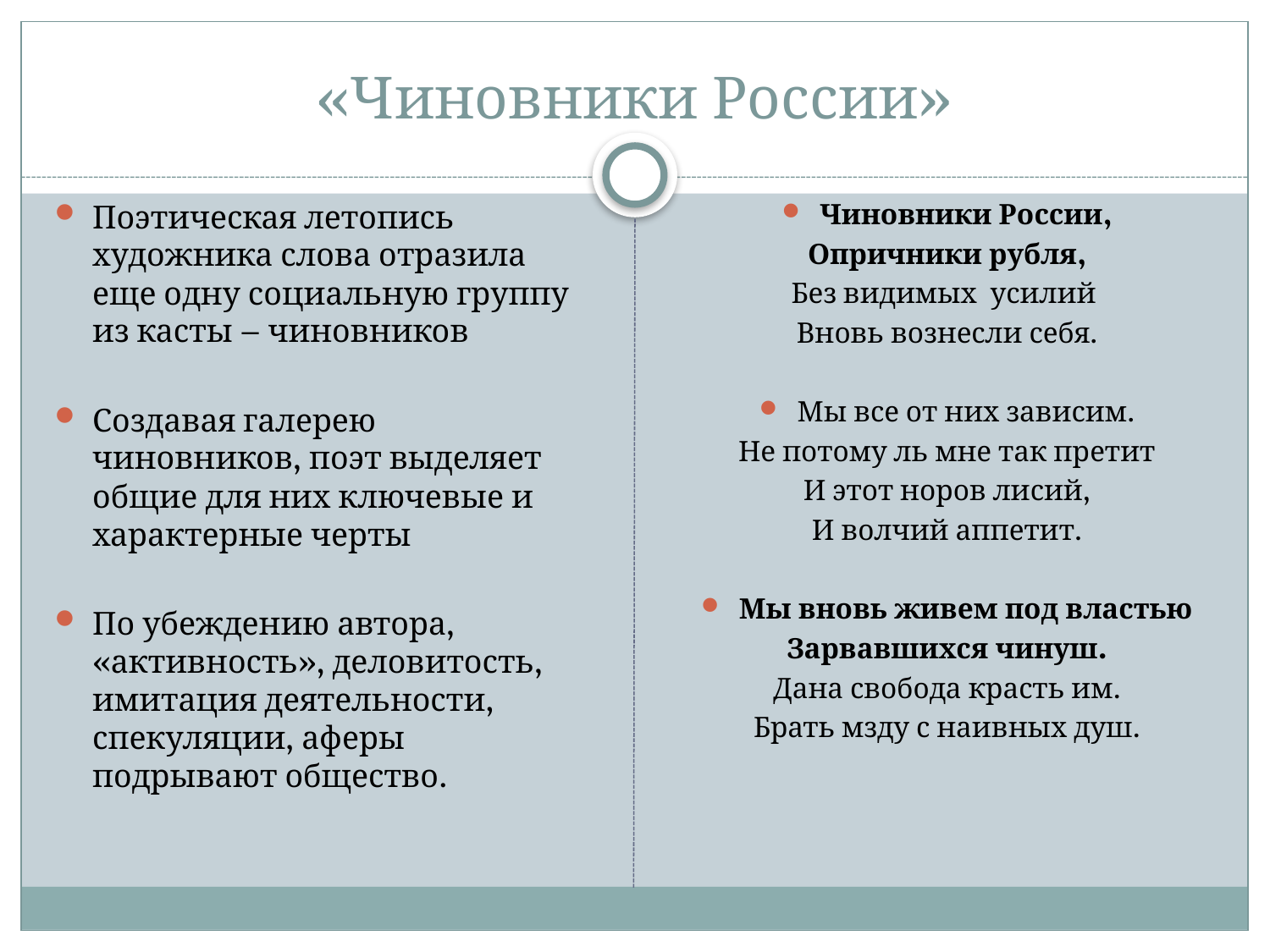

# «Чиновники России»
Поэтическая летопись художника слова отразила еще одну социальную группу из касты – чиновников

Создавая галерею чиновников, поэт выделяет общие для них ключевые и характерные черты

По убеждению автора, «активность», деловитость, имитация деятельности, спекуляции, аферы подрывают общество.
Чиновники России,
Опричники рубля,
Без видимых  усилий
Вновь вознесли себя.

Мы все от них зависим.
Не потому ль мне так претит
И этот норов лисий,
И волчий аппетит.

Мы вновь живем под властью
Зарвавшихся чинуш.
Дана свобода красть им.
Брать мзду с наивных душ.